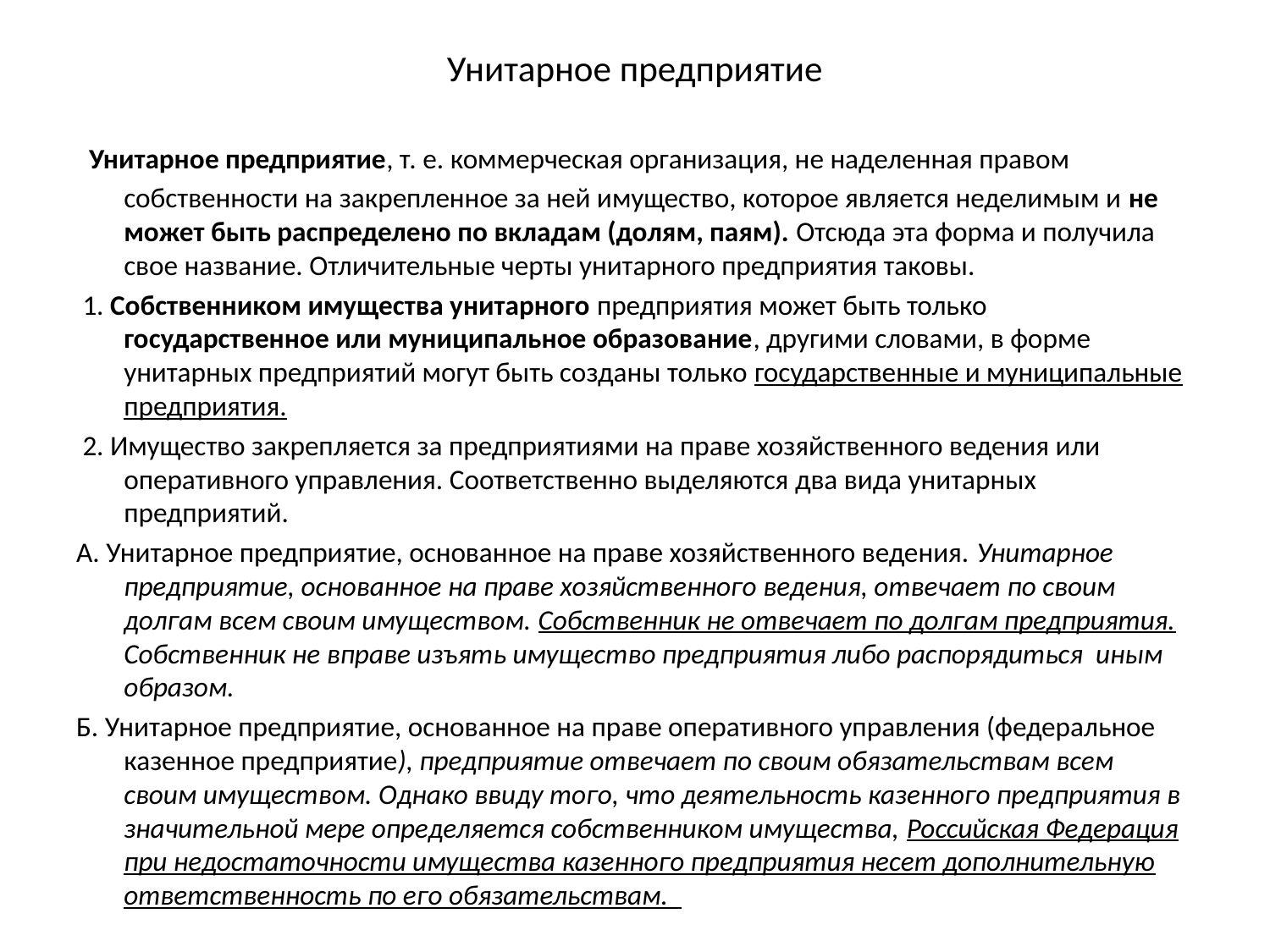

# Унитарное предприятие
 Унитарное предприятие, т. е. коммерческая организация, не наделенная правом собственности на закрепленное за ней имущество, которое является неделимым и не может быть распределено по вкладам (долям, паям). Отсюда эта форма и получила свое название. Отличительные черты унитарного предприятия таковы.
 1. Собственником имущества унитарного предприятия может быть только государственное или муниципальное образование, другими словами, в форме унитарных предприятий могут быть созданы только государственные и муниципальные предприятия.
 2. Имущество закрепляется за предприятиями на праве хозяйственного ведения или оперативного управления. Соответственно выделяются два вида унитарных предприятий.
А. Унитарное предприятие, основанное на праве хозяйственного ведения. Унитарное предприятие, основанное на праве хозяйственного ведения, отвечает по своим долгам всем своим имуществом. Собственник не отвечает по долгам предприятия. Собственник не вправе изъять имущество предприятия либо распорядиться  иным образом.
Б. Унитарное предприятие, основанное на праве оперативного управления (федеральное казенное предприятие), предприятие отвечает по своим обязательствам всем своим имуществом. Однако ввиду того, что деятельность казенного предприятия в значительной мере определяется собственником имущества, Российская Федерация при недостаточности имущества казенного предприятия несет дополнительную ответственность по его обязательствам.